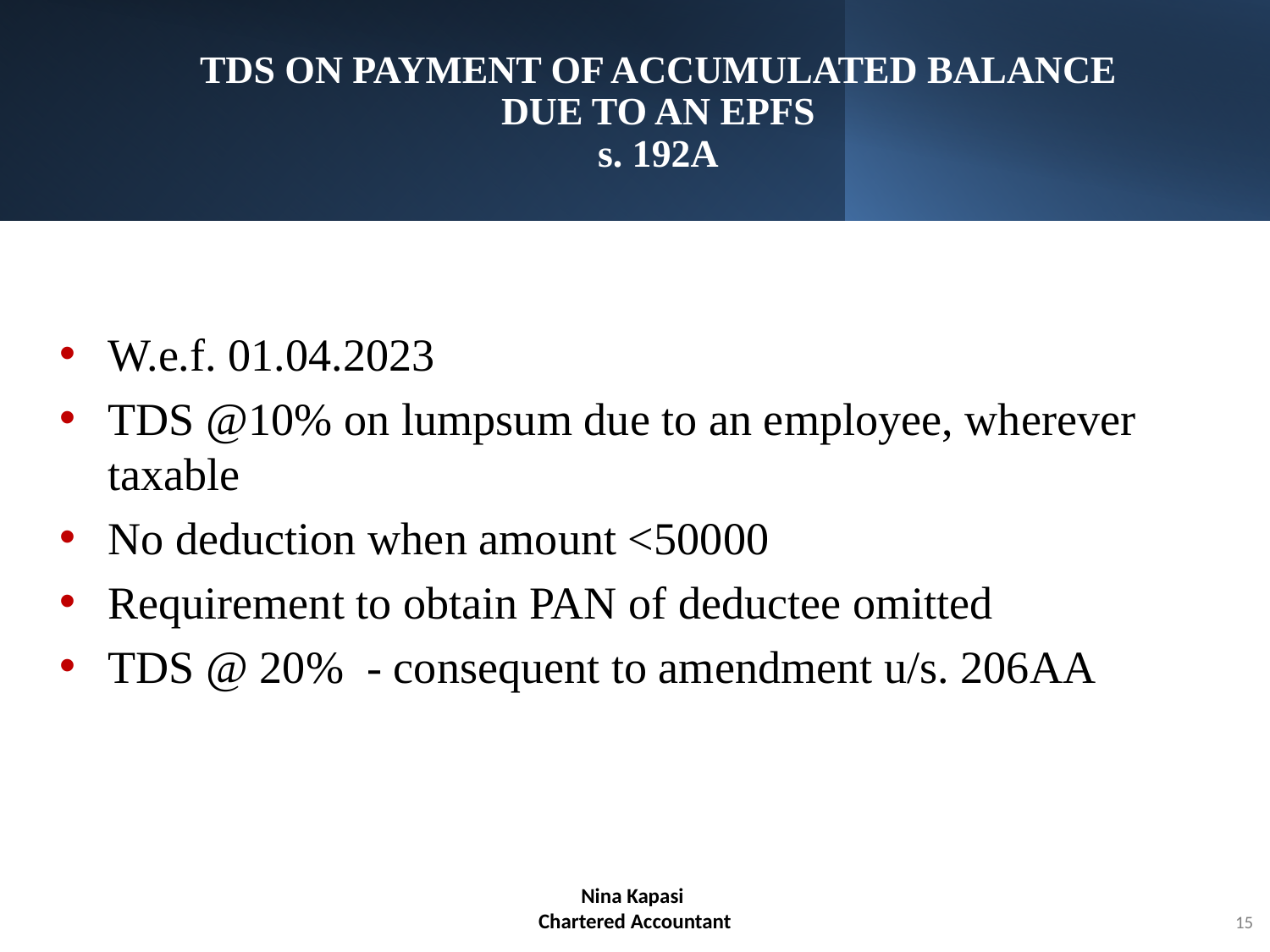

# TDS ON PAYMENT OF ACCUMULATED BALANCE DUE TO AN EPFS s. 192A
W.e.f. 01.04.2023
TDS @10% on lumpsum due to an employee, wherever taxable
No deduction when amount <50000
Requirement to obtain PAN of deductee omitted
TDS @ 20%  - consequent to amendment u/s. 206AA
Nina Kapasi
Chartered Accountant
15